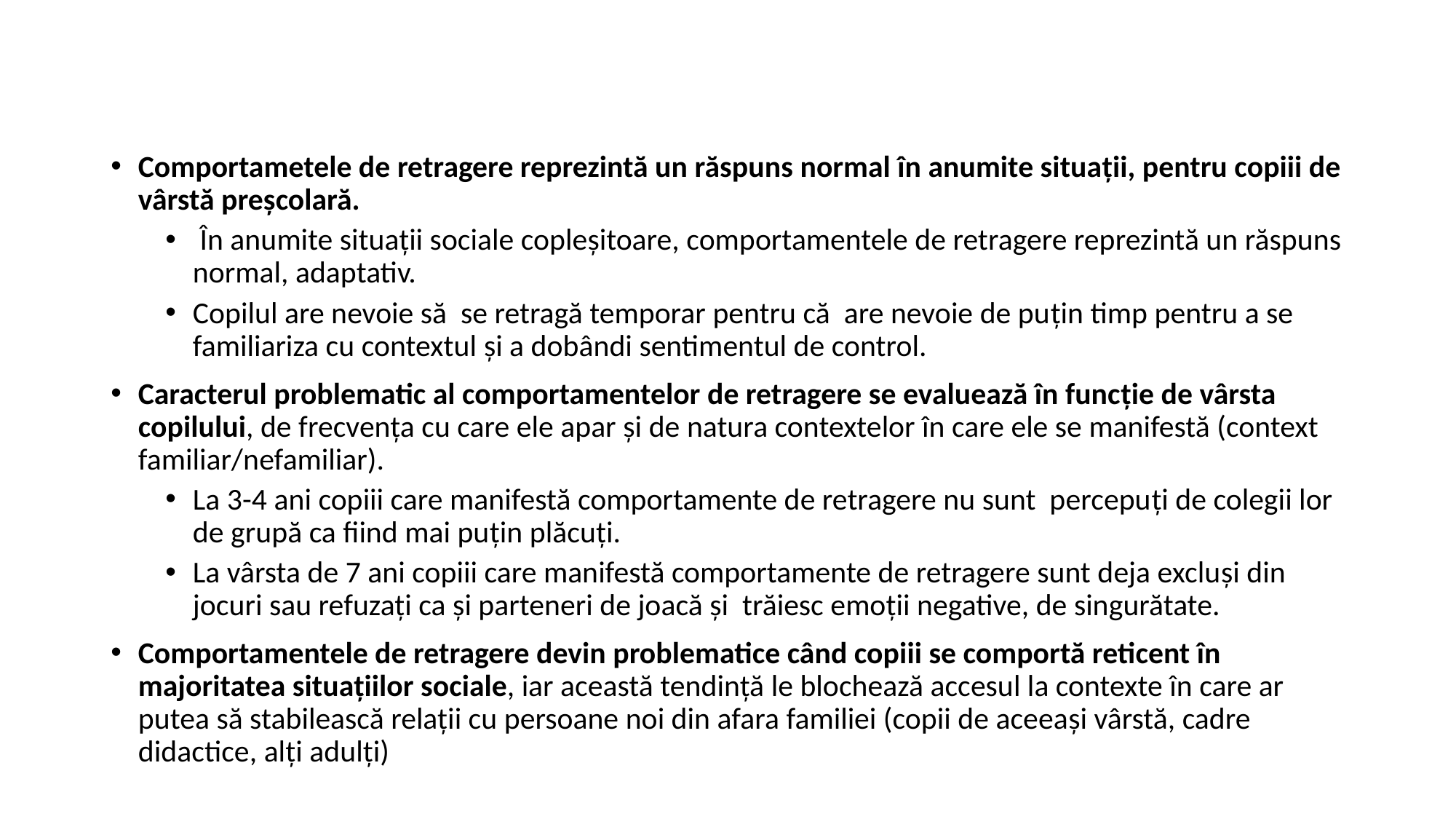

#
Comportametele de retragere reprezintă un răspuns normal în anumite situaţii, pentru copiii de vârstă preşcolară.
 În anumite situaţii sociale copleşitoare, comportamentele de retragere reprezintă un răspuns normal, adaptativ.
Copilul are nevoie să  se retragă temporar pentru că  are nevoie de puţin timp pentru a se familiariza cu contextul şi a dobândi sentimentul de control.
Caracterul problematic al comportamentelor de retragere se evaluează în funcţie de vârsta copilului, de frecvenţa cu care ele apar şi de natura contextelor în care ele se manifestă (context familiar/nefamiliar).
La 3-4 ani copiii care manifestă comportamente de retragere nu sunt  percepuţi de colegii lor de grupă ca fiind mai puţin plăcuţi.
La vârsta de 7 ani copiii care manifestă comportamente de retragere sunt deja excluşi din jocuri sau refuzaţi ca şi parteneri de joacă şi  trăiesc emoţii negative, de singurătate.
Comportamentele de retragere devin problematice când copiii se comportă reticent în majoritatea situaţiilor sociale, iar această tendinţă le blochează accesul la contexte în care ar putea să stabilească relaţii cu persoane noi din afara familiei (copii de aceeaşi vârstă, cadre didactice, alţi adulţi)